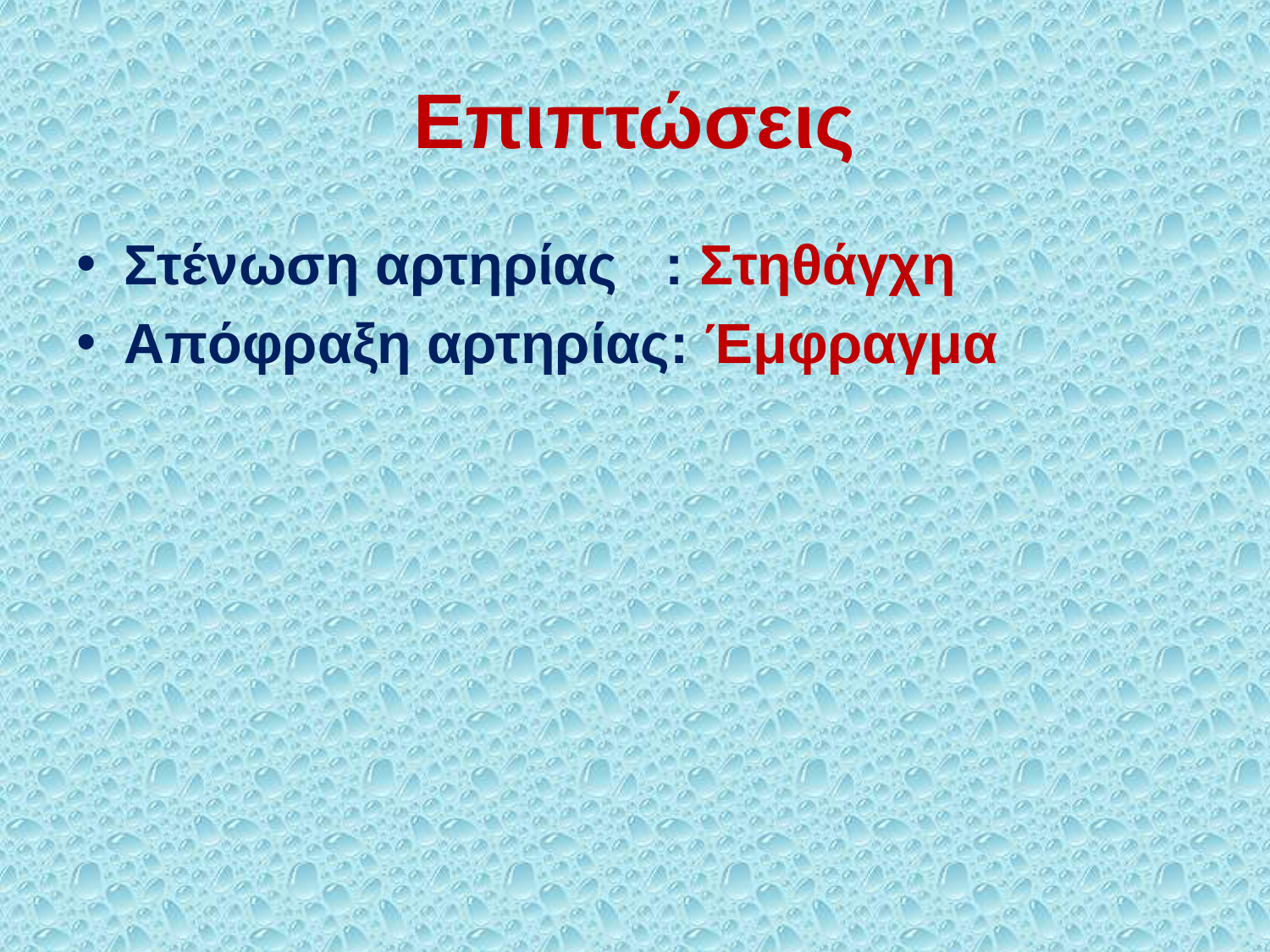

# Επιπτώσεις
Στένωση αρτηρίας   : Στηθάγχη
Απόφραξη αρτηρίας: Έμφραγμα